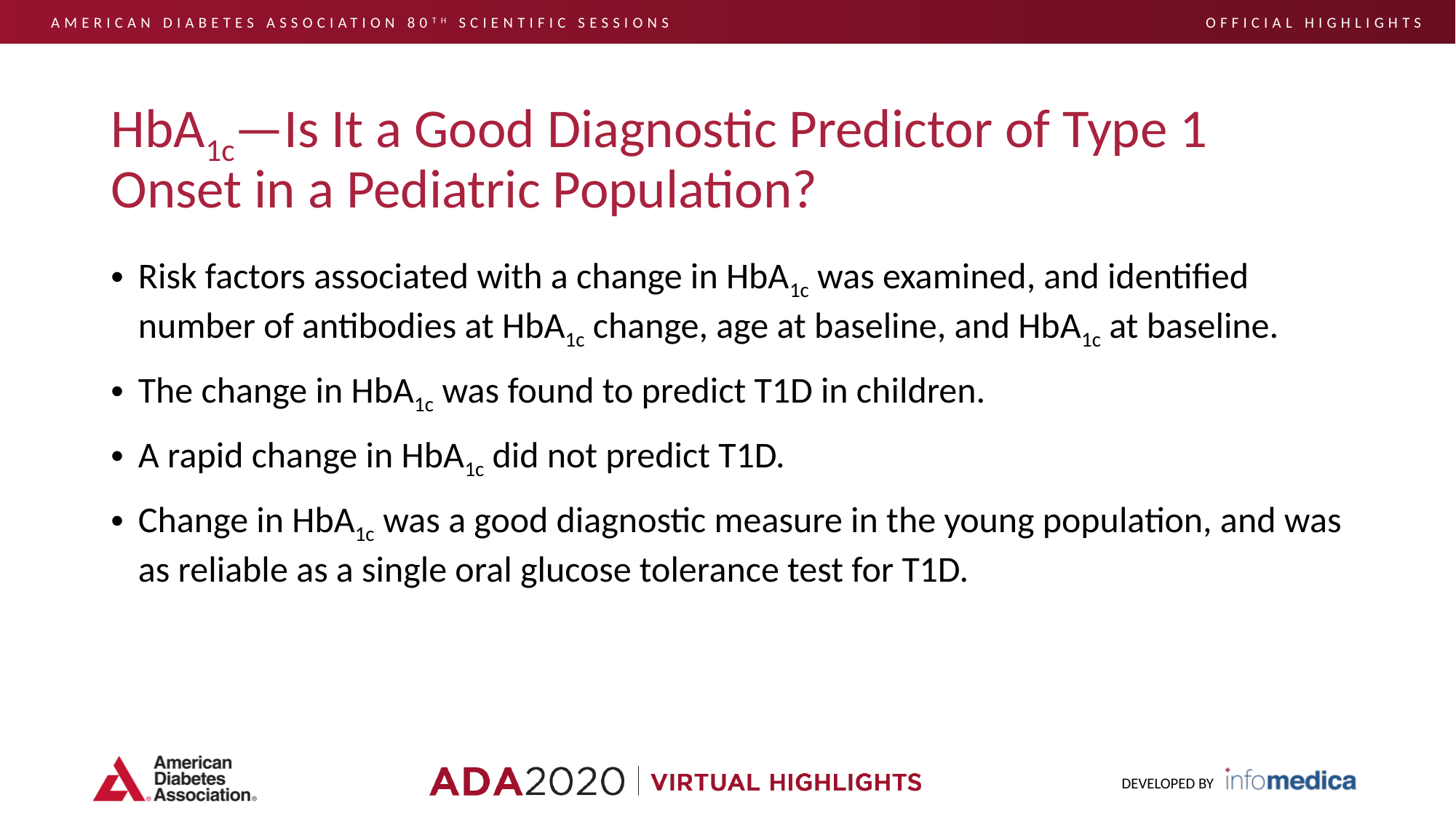

# HbA1c—Is It a Good Diagnostic Predictor of Type 1 Onset in a Pediatric Population?
Risk factors associated with a change in HbA1c was examined, and identified number of antibodies at HbA1c change, age at baseline, and HbA1c at baseline.
The change in HbA1c was found to predict T1D in children.
A rapid change in HbA1c did not predict T1D.
Change in HbA1c was a good diagnostic measure in the young population, and was as reliable as a single oral glucose tolerance test for T1D.